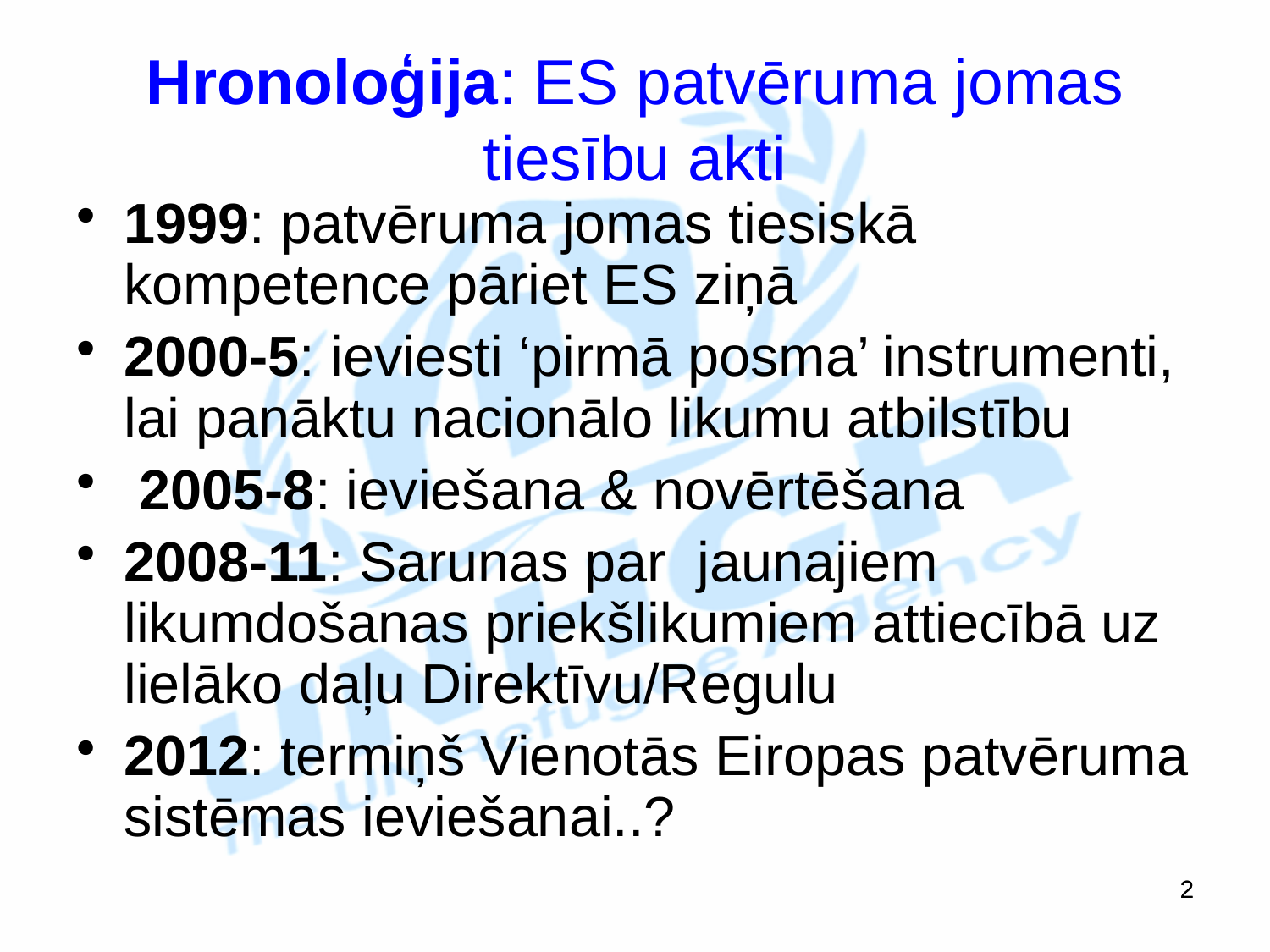

Hronoloģija: ES patvēruma jomas tiesību akti
1999: patvēruma jomas tiesiskā kompetence pāriet ES ziņā
2000-5: ieviesti ‘pirmā posma’ instrumenti, lai panāktu nacionālo likumu atbilstību
 2005-8: ieviešana & novērtēšana
2008-11: Sarunas par  jaunajiem likumdošanas priekšlikumiem attiecībā uz lielāko daļu Direktīvu/Regulu
2012: termiņš Vienotās Eiropas patvēruma sistēmas ieviešanai..?
2
2